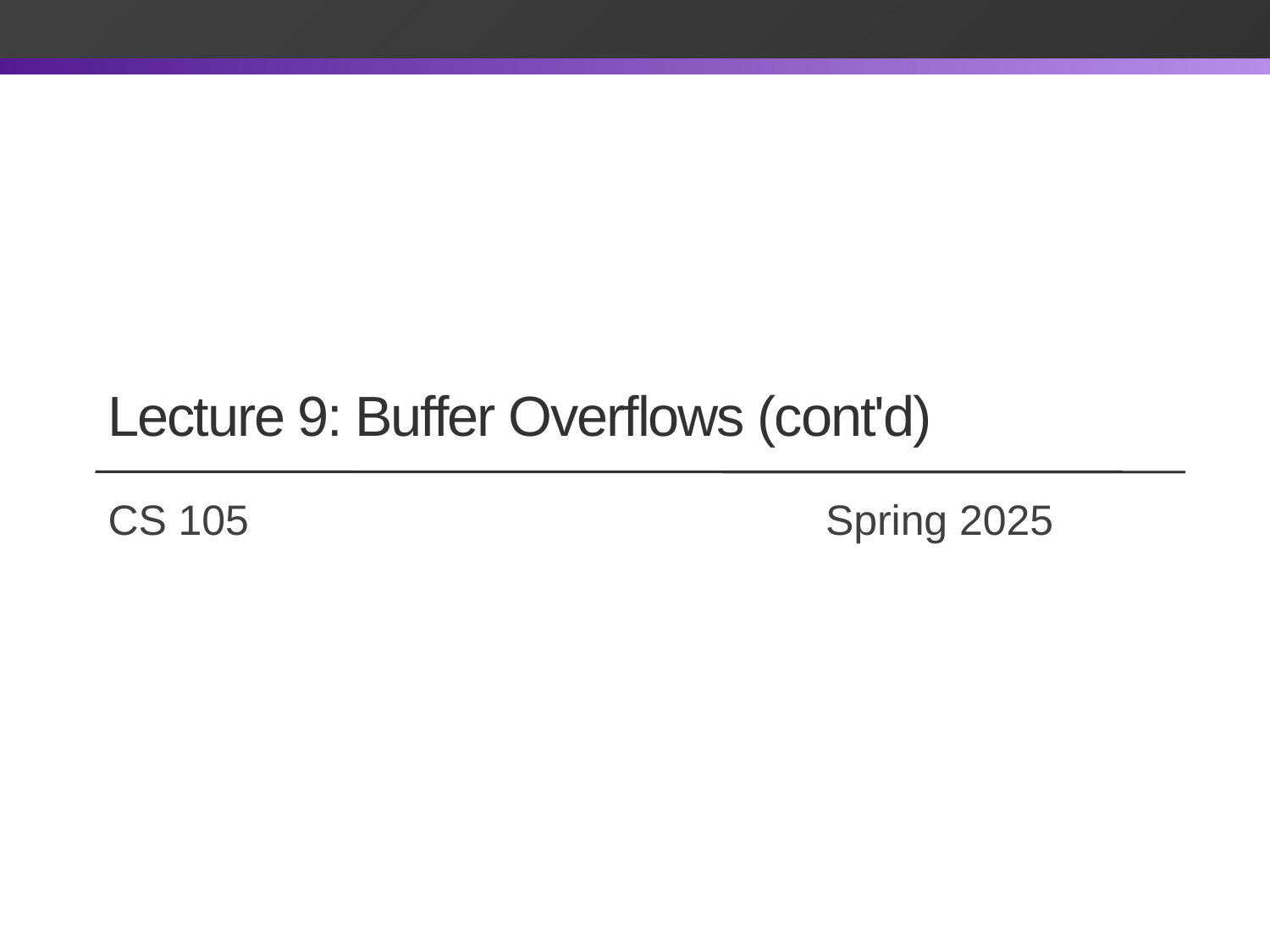

Lecture 9: Buffer Overflows (cont'd)
# CS 105		       		       Spring 2025